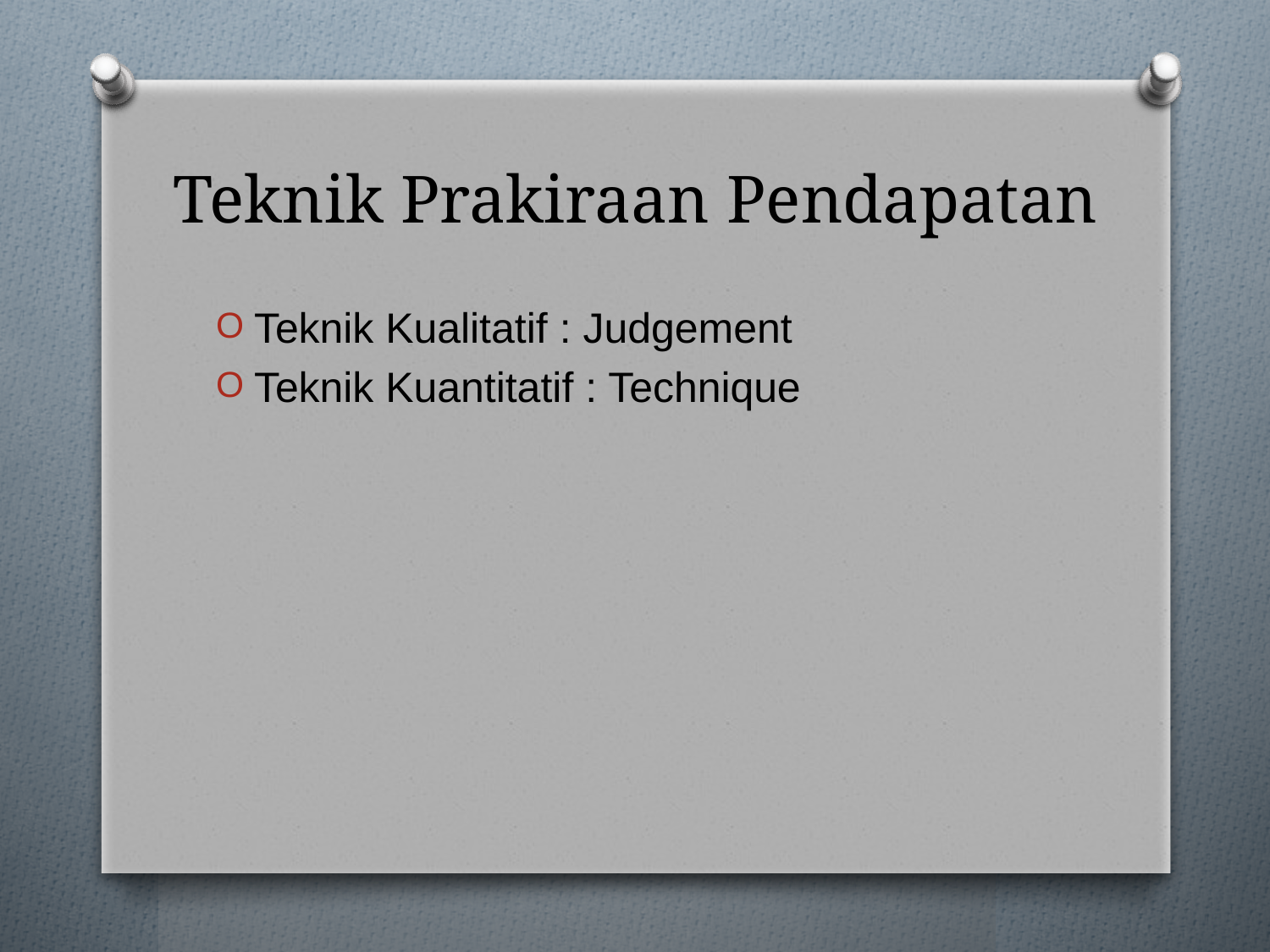

# Teknik Prakiraan Pendapatan
Teknik Kualitatif : Judgement
Teknik Kuantitatif : Technique